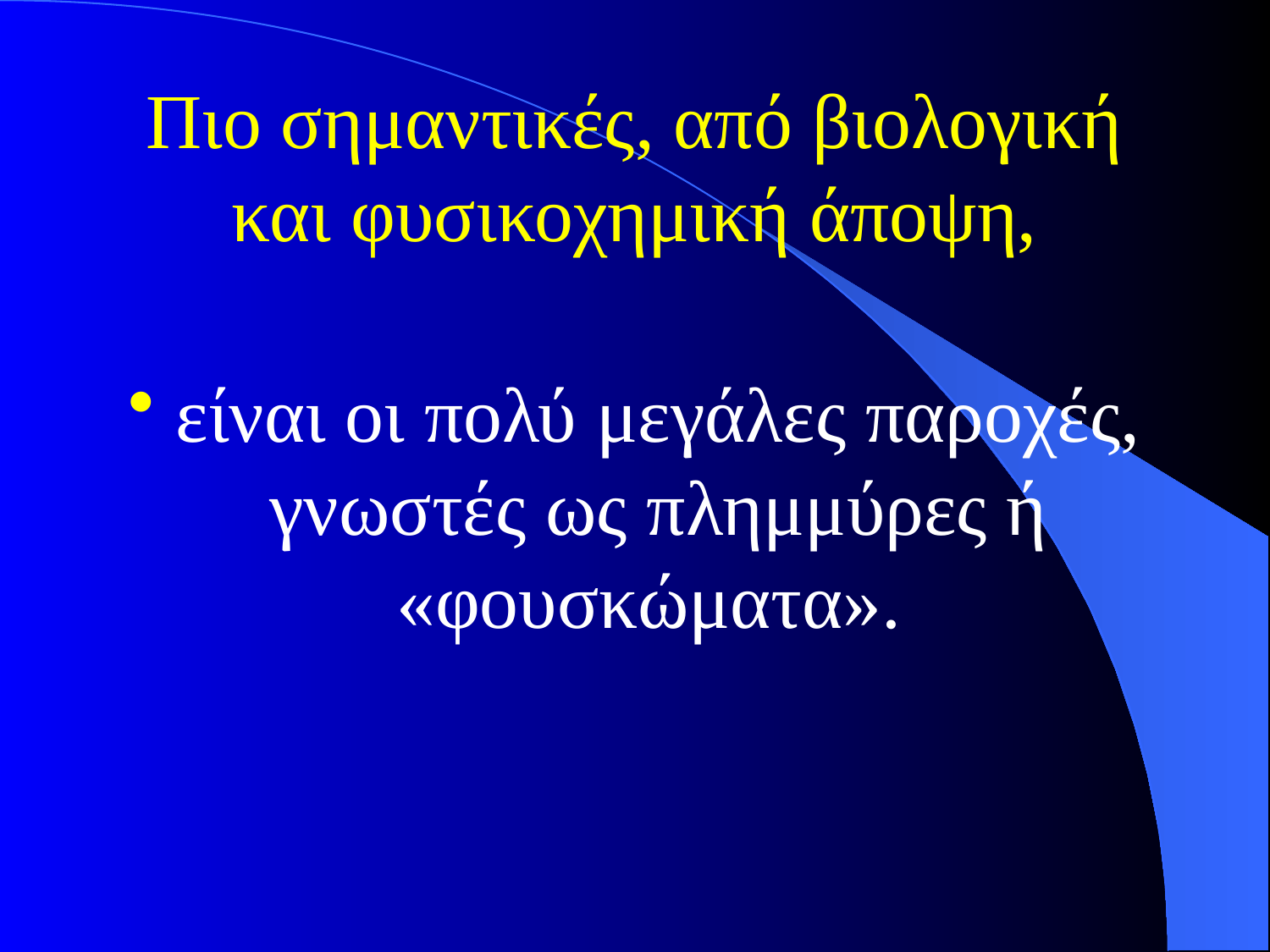

# Πιο σημαντικές, από βιολογική και φυσικοχημική άποψη,

είναι οι πολύ μεγάλες παροχές, γνωστές ως πλημμύρες ή «φουσκώματα».